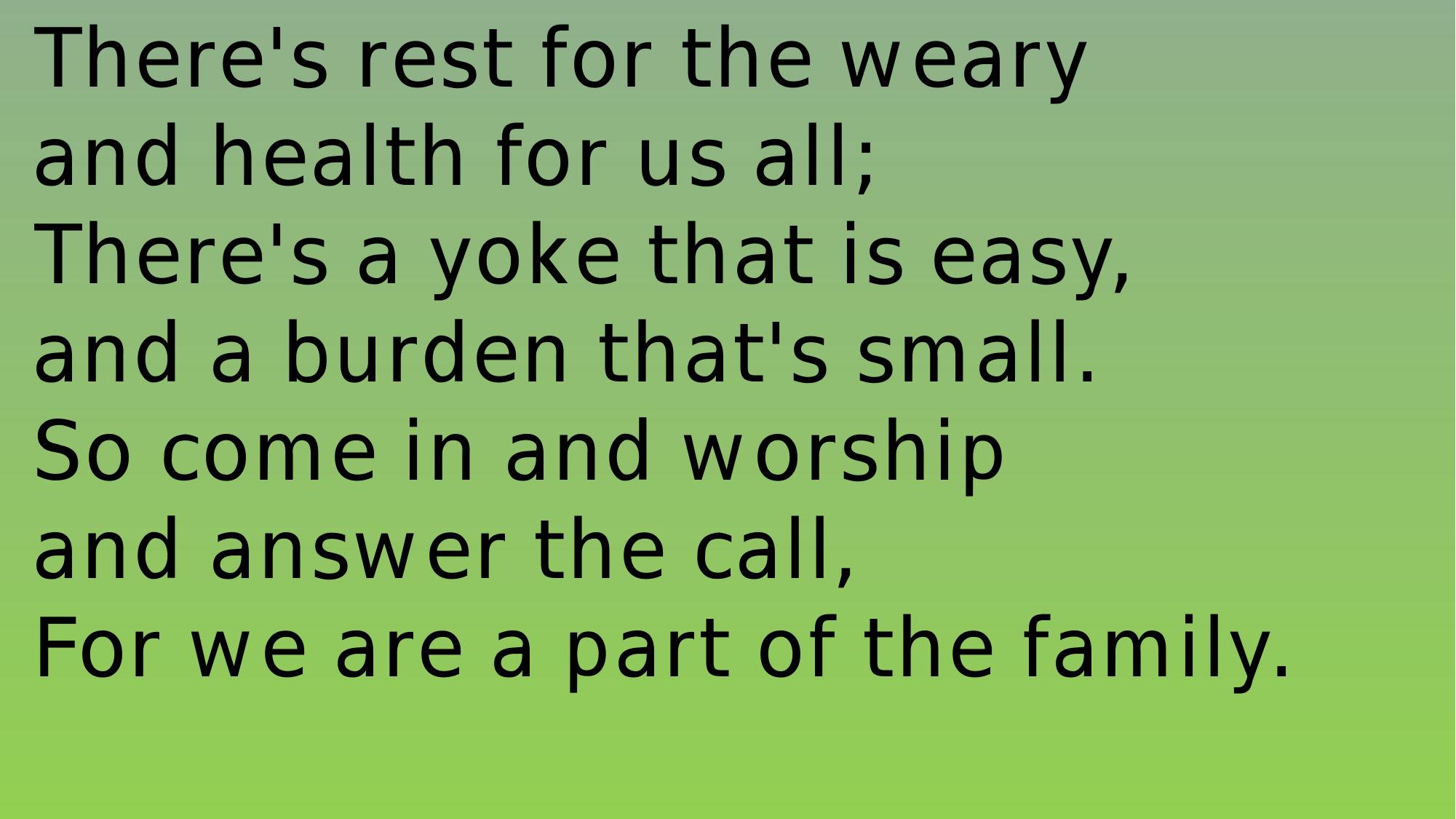

There's rest for the weary
 and health for us all;
 There's a yoke that is easy,
 and a burden that's small.
 So come in and worship
 and answer the call,
 For we are a part of the family.